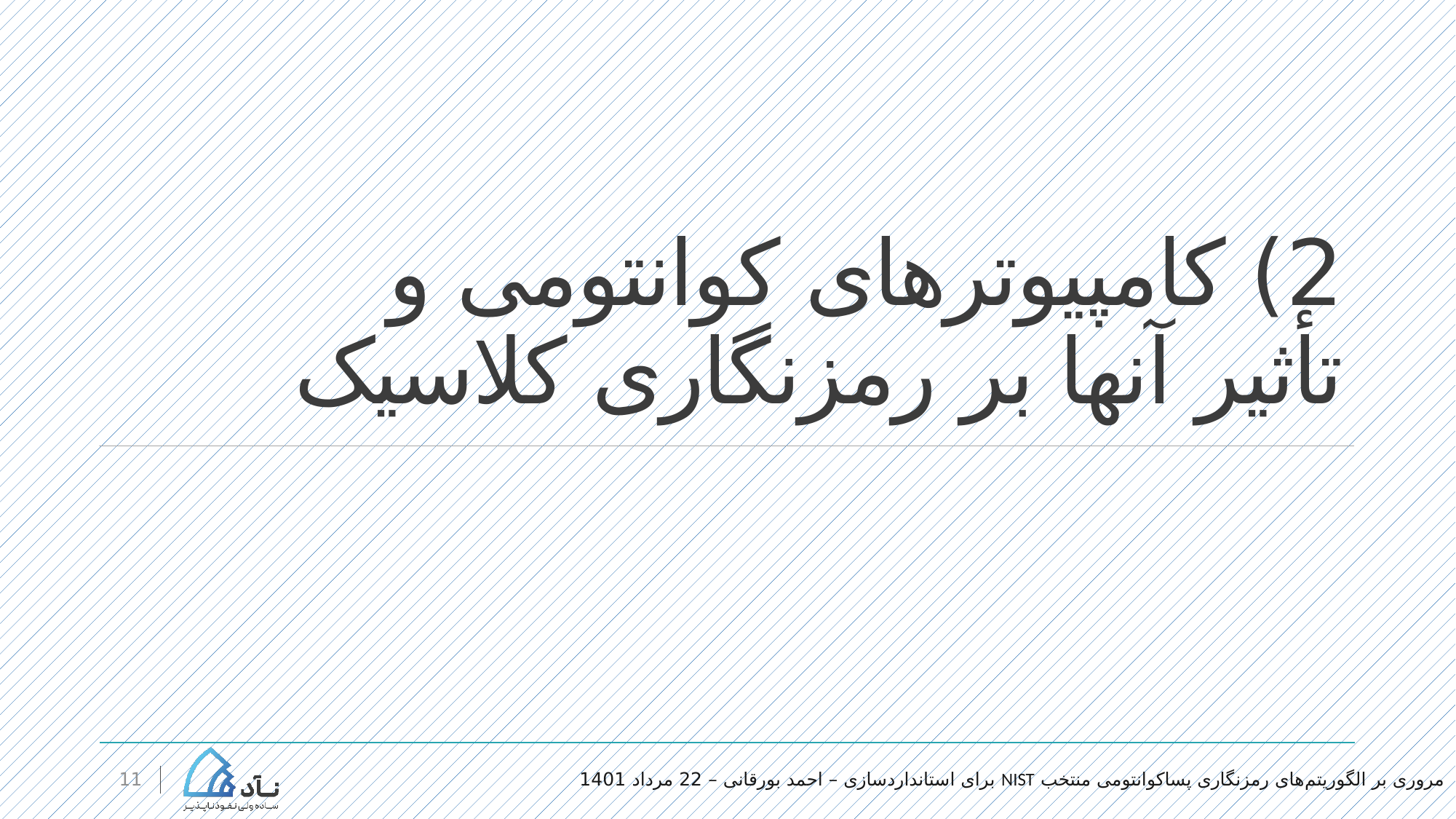

# 2) کامپیوترهای کوانتومی و تأثیر آنها بر رمزنگاری کلاسیک

	مروری بر الگوریتم‌های رمزنگاری پساکوانتومی منتخب NIST برای استانداردسازی – احمد بورقانی – 22 مرداد 1401
11